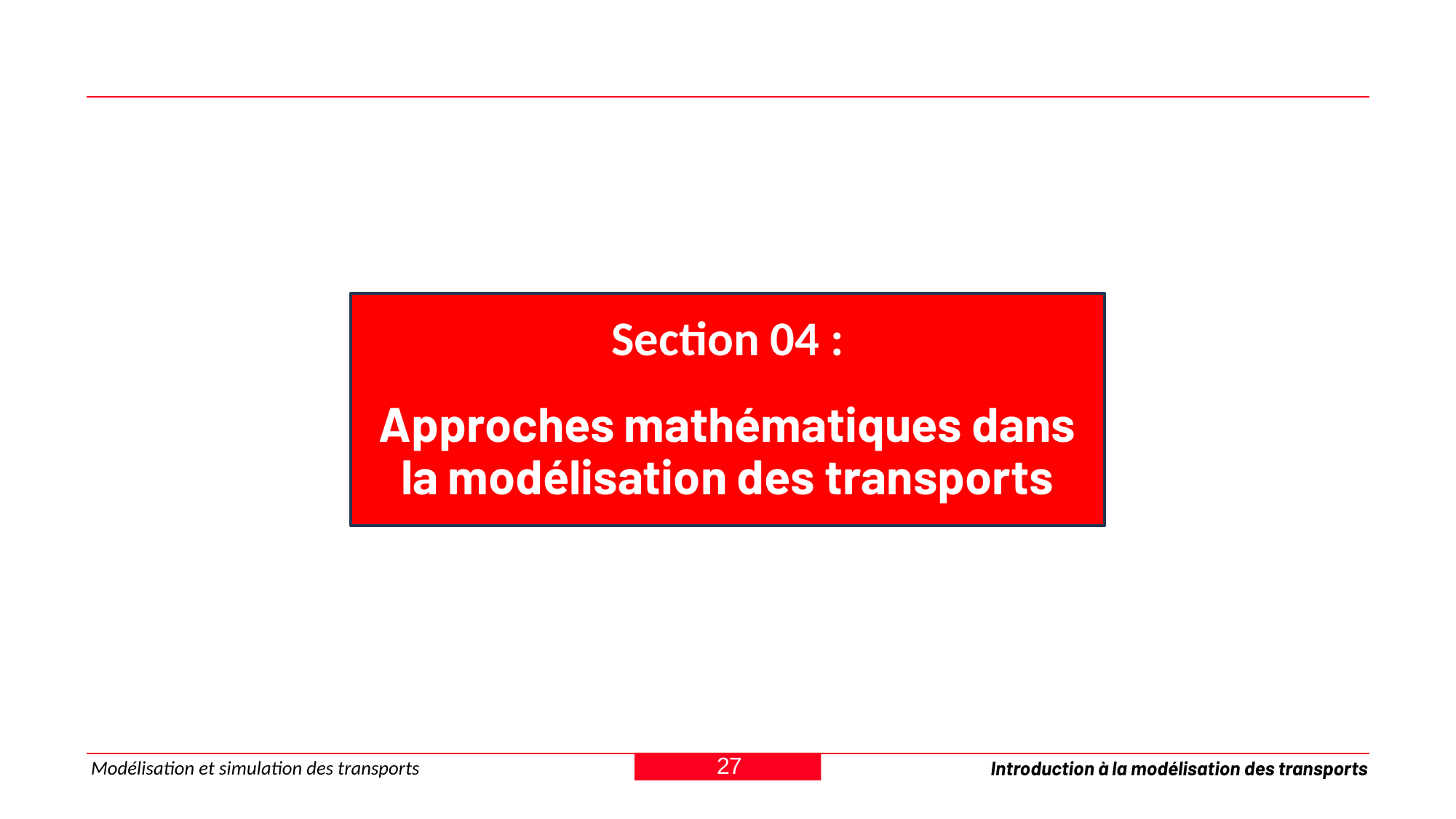

Section 04 :
Approches mathématiques dans la modélisation des transports
27
Modélisation et simulation des transports
Introduction à la modélisation des transports